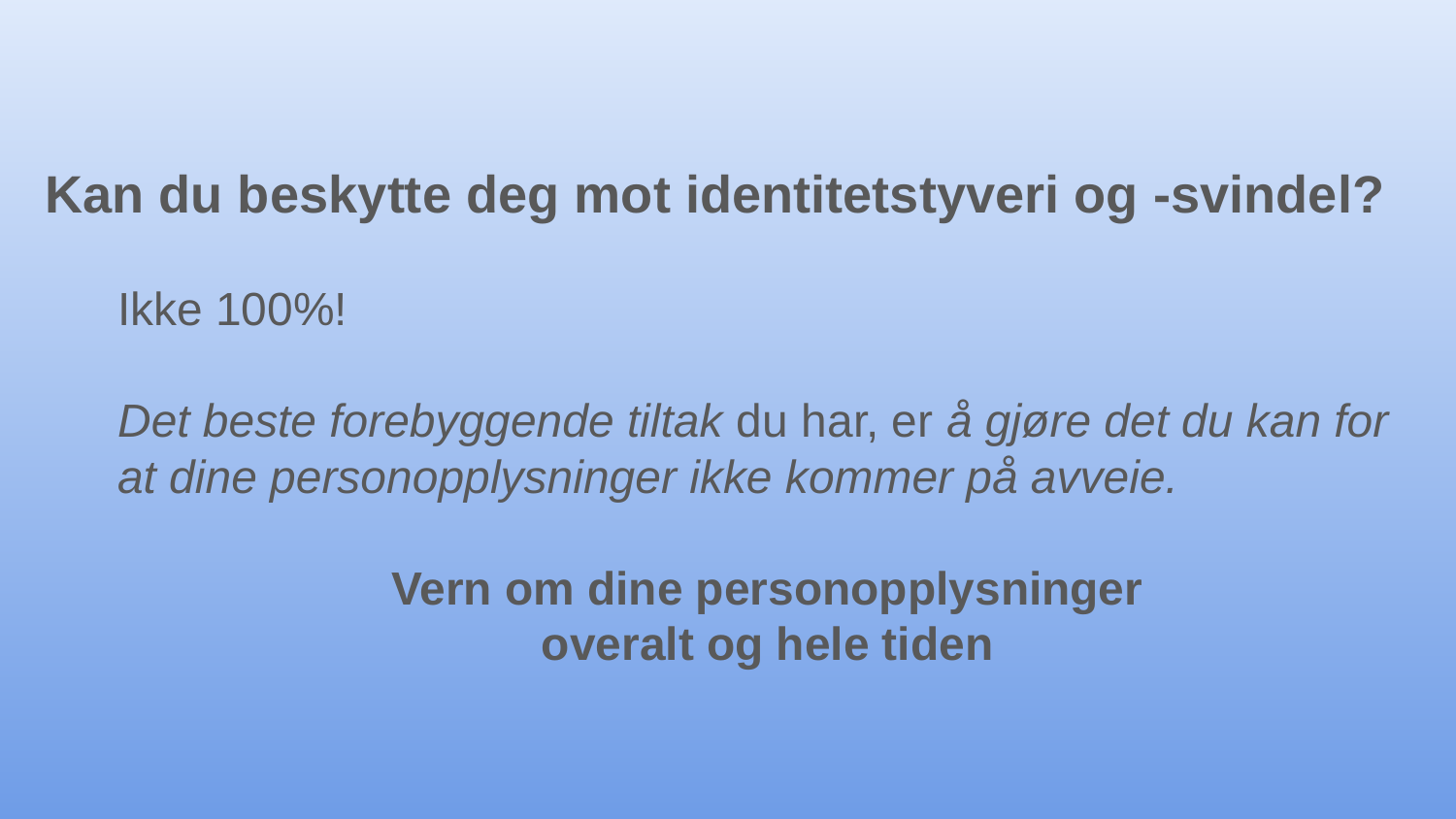

Kan du beskytte deg mot identitetstyveri og -svindel?

Ikke 100%!

Det beste forebyggende tiltak du har, er å gjøre det du kan for at dine personopplysninger ikke kommer på avveie.

Vern om dine personopplysninger
overalt og hele tiden